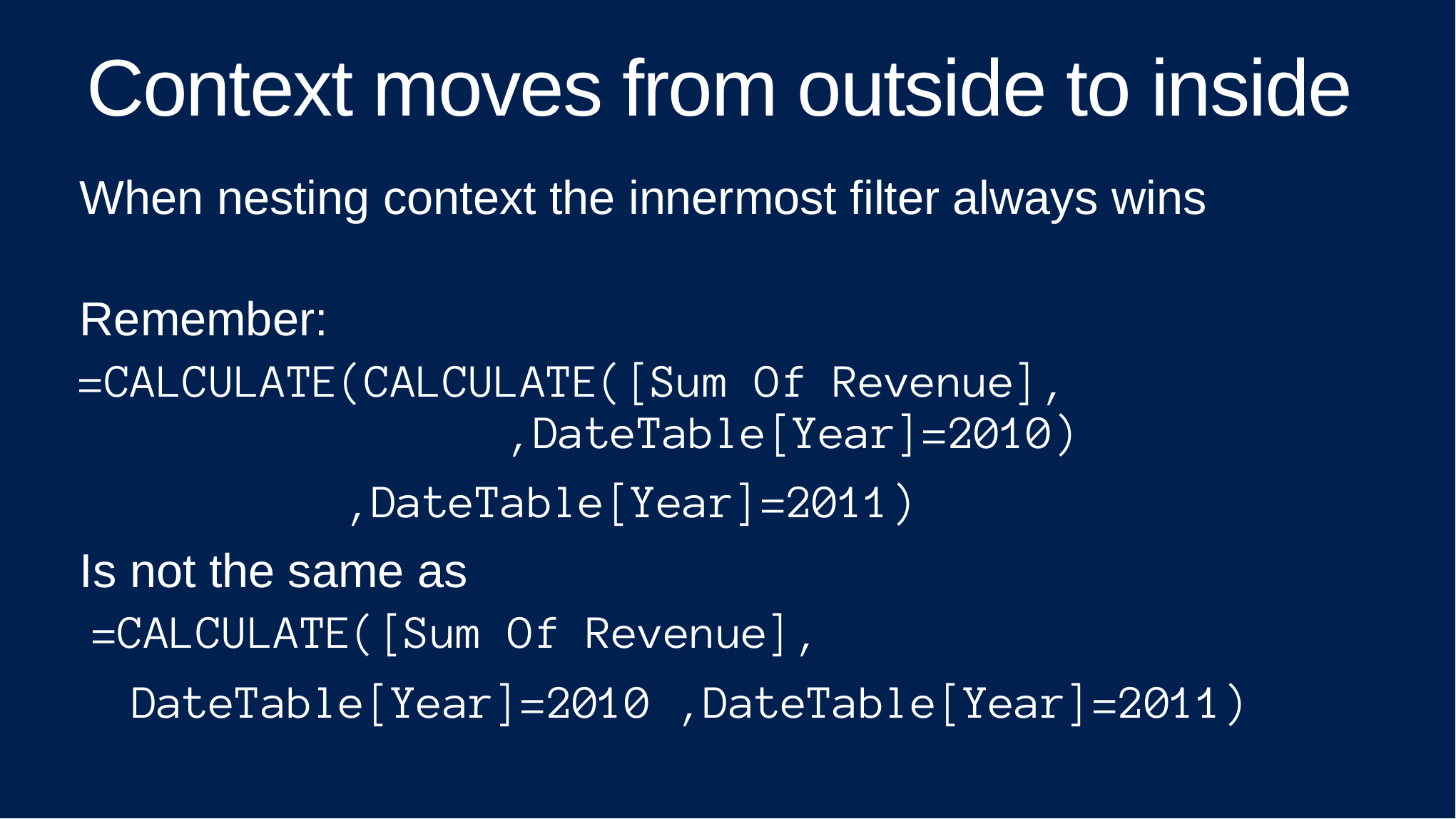

# Context moves from outside to inside
When nesting context the innermost filter always wins

Remember:
=CALCULATE(CALCULATE([Sum Of Revenue], 							,DateTable[Year]=2010)
	 	  ,DateTable[Year]=2011)
Is not the same as
 =CALCULATE([Sum Of Revenue],
  DateTable[Year]=2010 ,DateTable[Year]=2011)